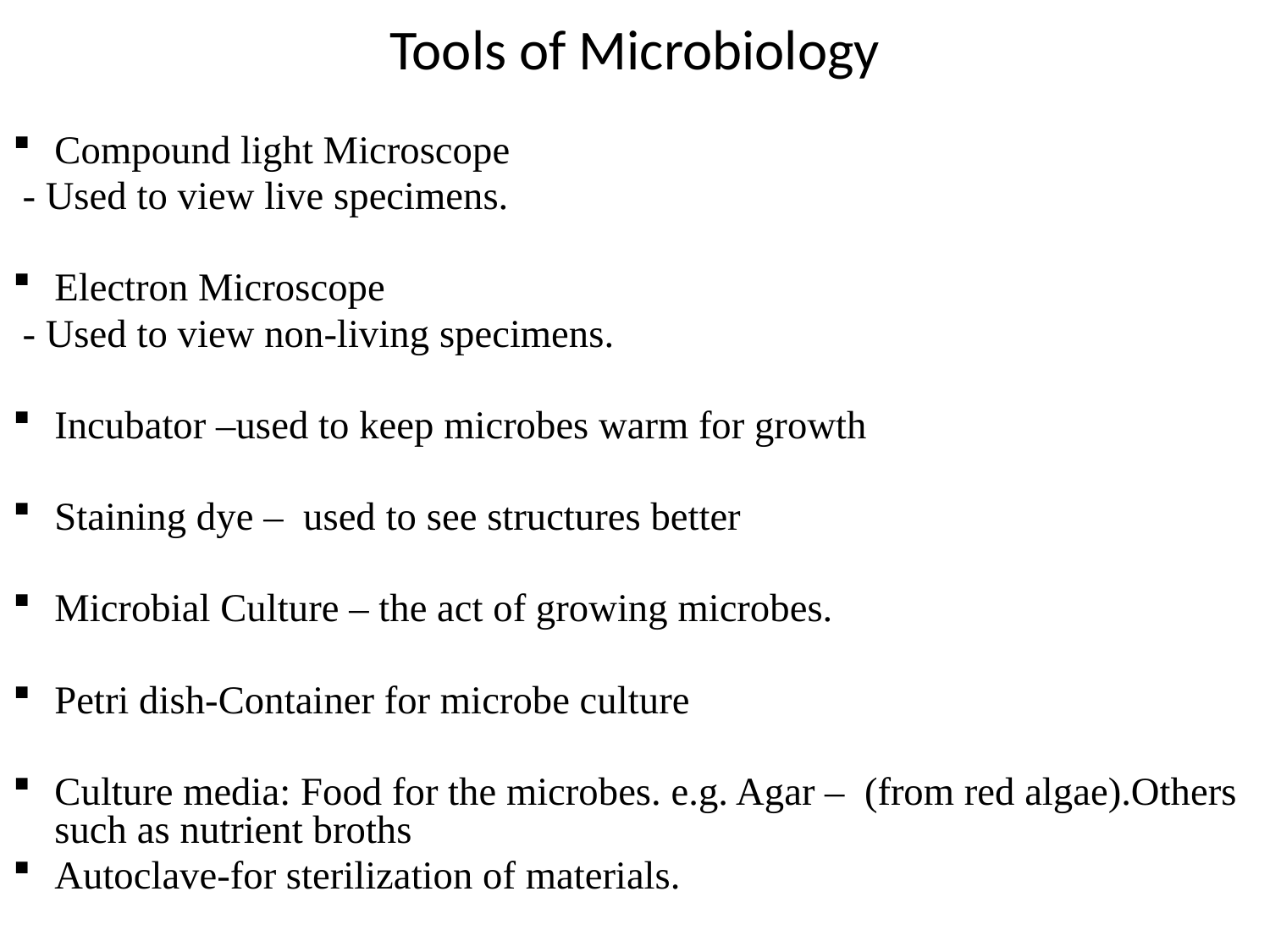

# Tools of Microbiology
Compound light Microscope
 - Used to view live specimens.

Electron Microscope
 - Used to view non-living specimens.

Incubator –used to keep microbes warm for growth

Staining dye –  used to see structures better

Microbial Culture – the act of growing microbes.

Petri dish-Container for microbe culture

Culture media: Food for the microbes. e.g. Agar –  (from red algae).Others such as nutrient broths
Autoclave-for sterilization of materials.